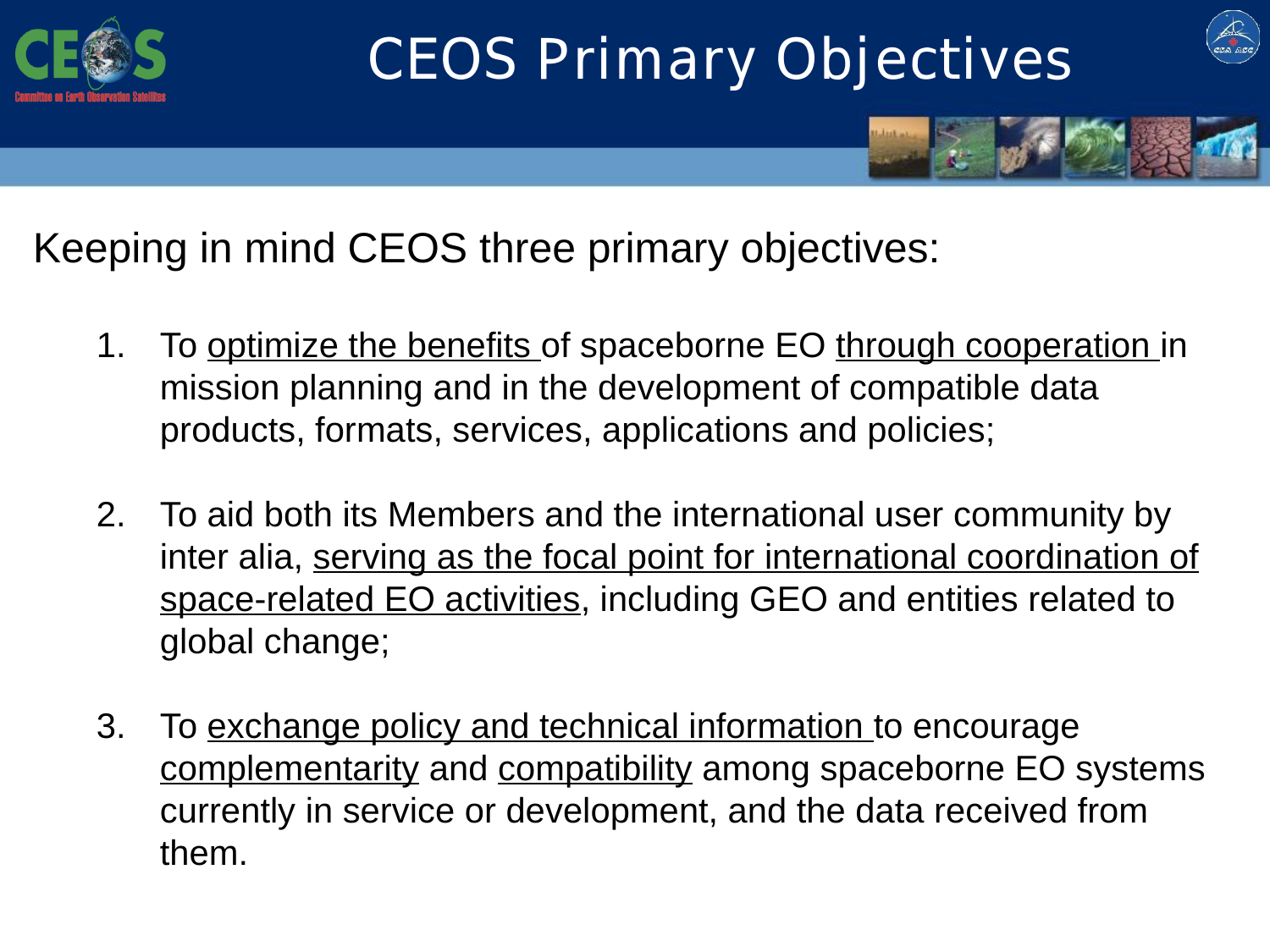

# CEOS Primary Objectives
Keeping in mind CEOS three primary objectives:

1.	To optimize the benefits of spaceborne EO through cooperation in mission planning and in the development of compatible data products, formats, services, applications and policies;

To aid both its Members and the international user community by inter alia, serving as the focal point for international coordination of space-related EO activities, including GEO and entities related to global change;

To exchange policy and technical information to encourage complementarity and compatibility among spaceborne EO systems currently in service or development, and the data received from them.